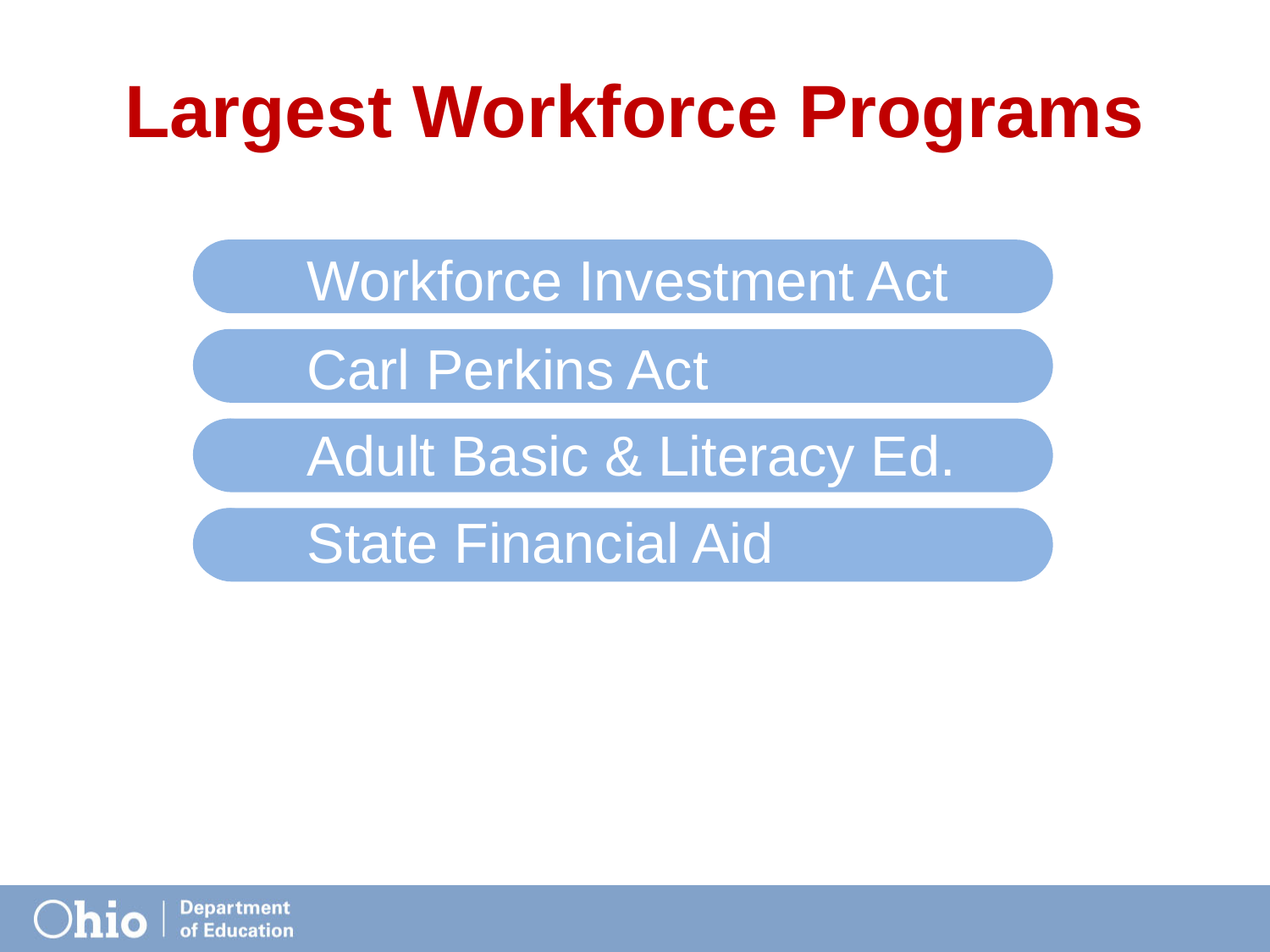

# Largest Workforce Programs

Workforce Investment Act

Carl Perkins Act

Adult Basic & Literacy Ed.
State Financial Aid